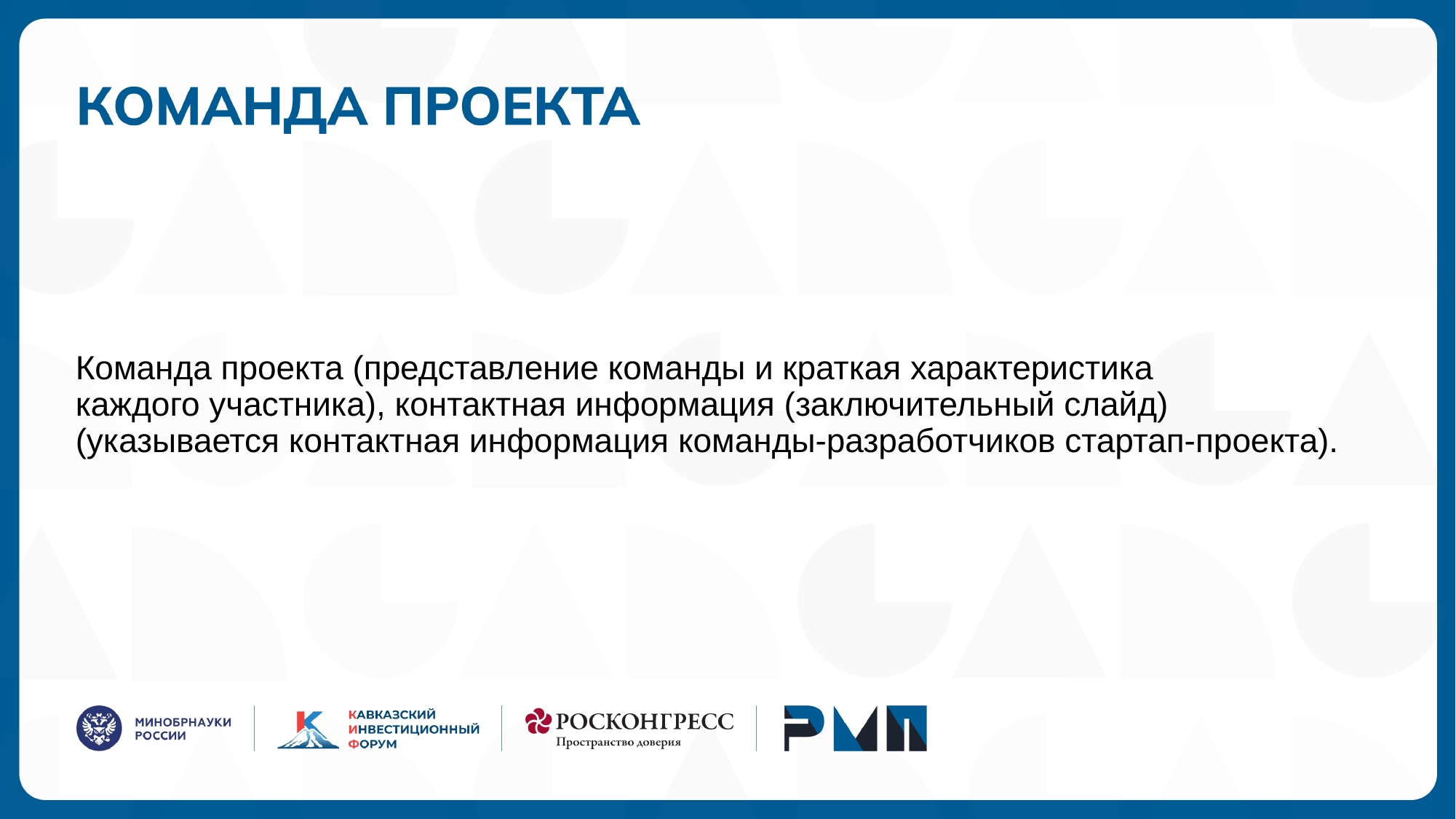

Команда проекта (представление команды и краткая характеристика
каждого участника), контактная информация (заключительный слайд) (указывается контактная информация команды-разработчиков стартап-проекта).